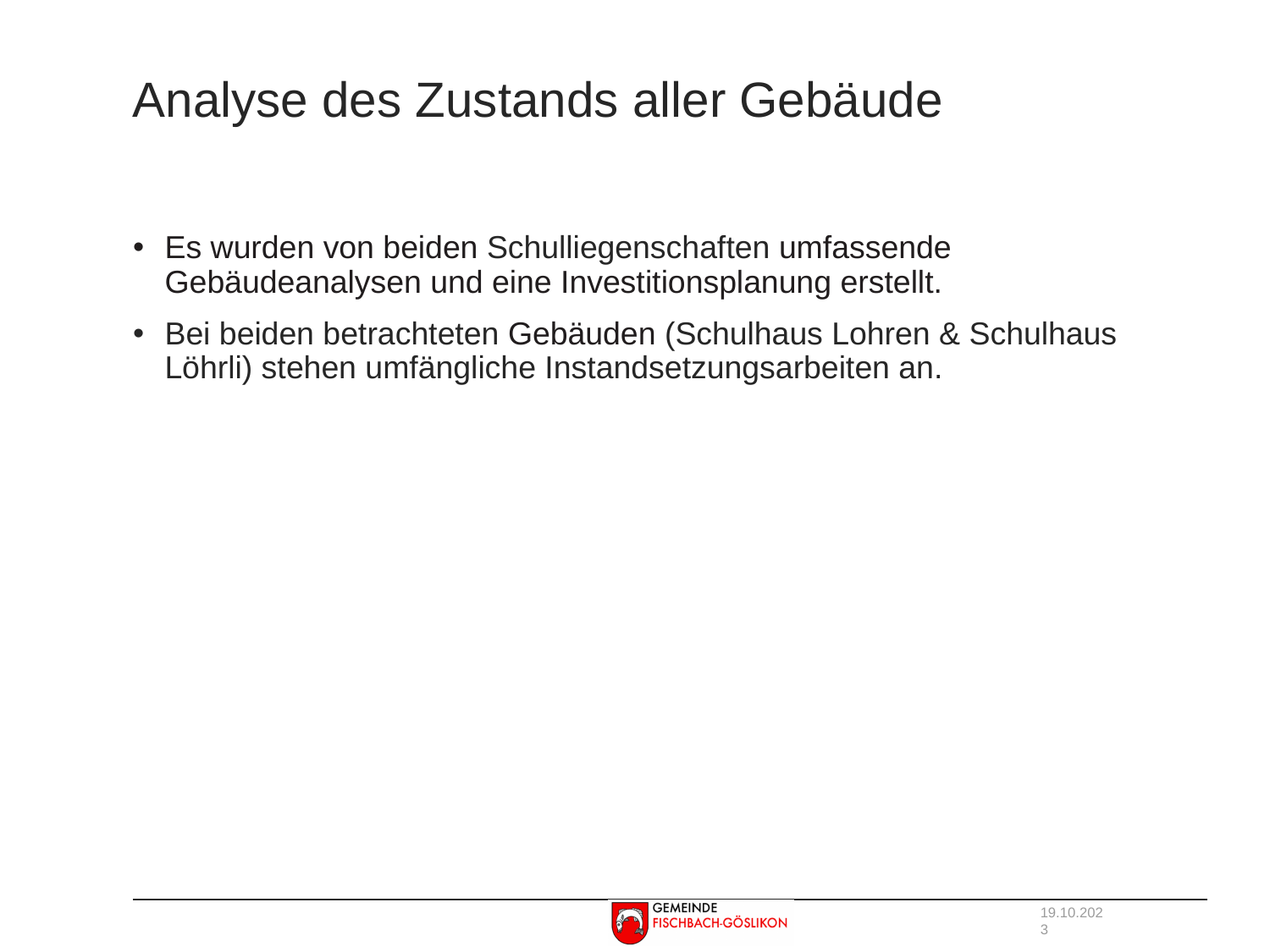

# Analyse des Zustands aller Gebäude
Es wurden von beiden Schulliegenschaften umfassende Gebäudeanalysen und eine Investitionsplanung erstellt.
Bei beiden betrachteten Gebäuden (Schulhaus Lohren & Schulhaus Löhrli) stehen umfängliche Instandsetzungsarbeiten an.
19.10.2023